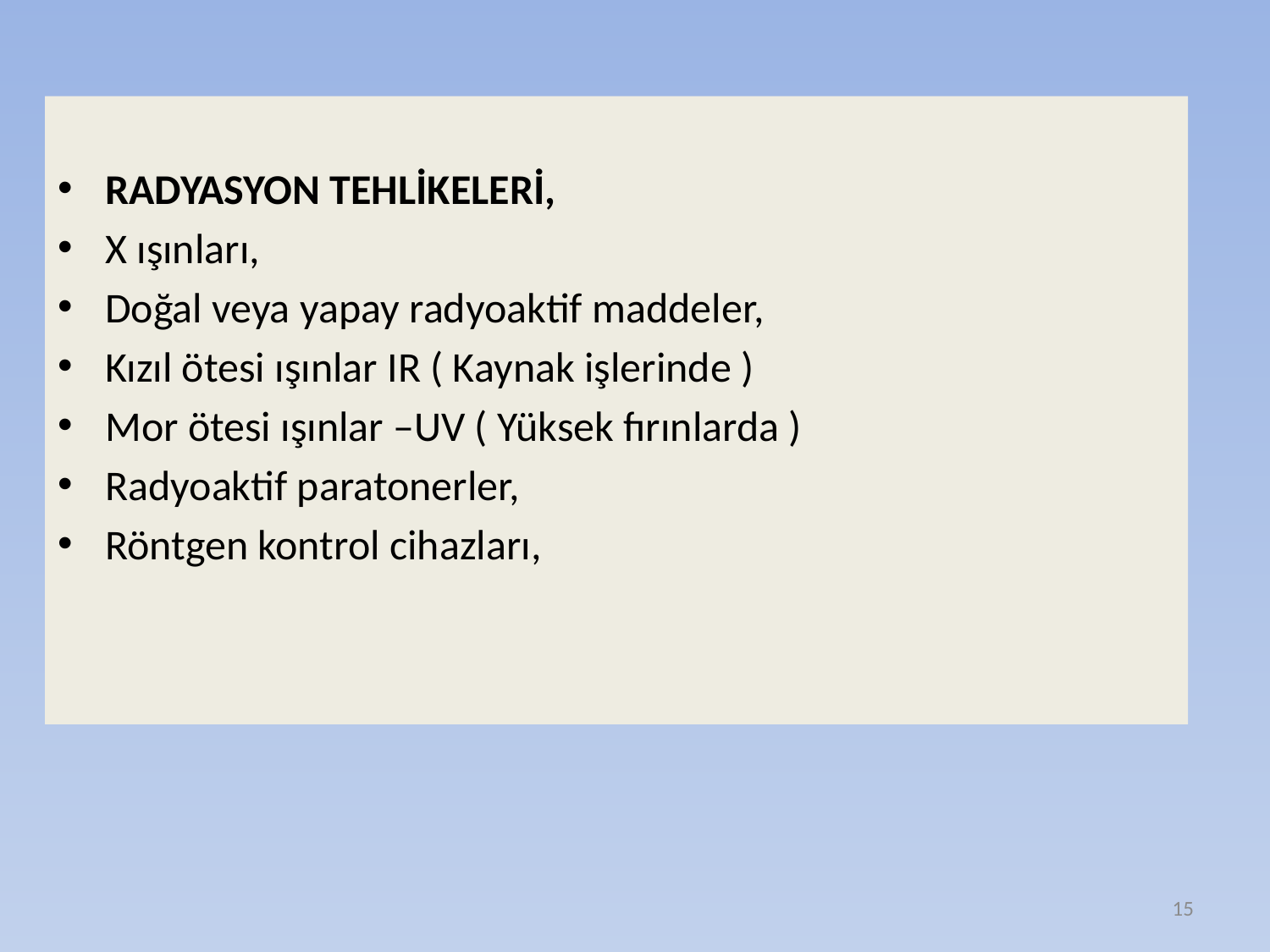

RADYASYON TEHLİKELERİ,
X ışınları,
Doğal veya yapay radyoaktif maddeler,
Kızıl ötesi ışınlar IR ( Kaynak işlerinde )
Mor ötesi ışınlar –UV ( Yüksek fırınlarda )
Radyoaktif paratonerler,
Röntgen kontrol cihazları,
15